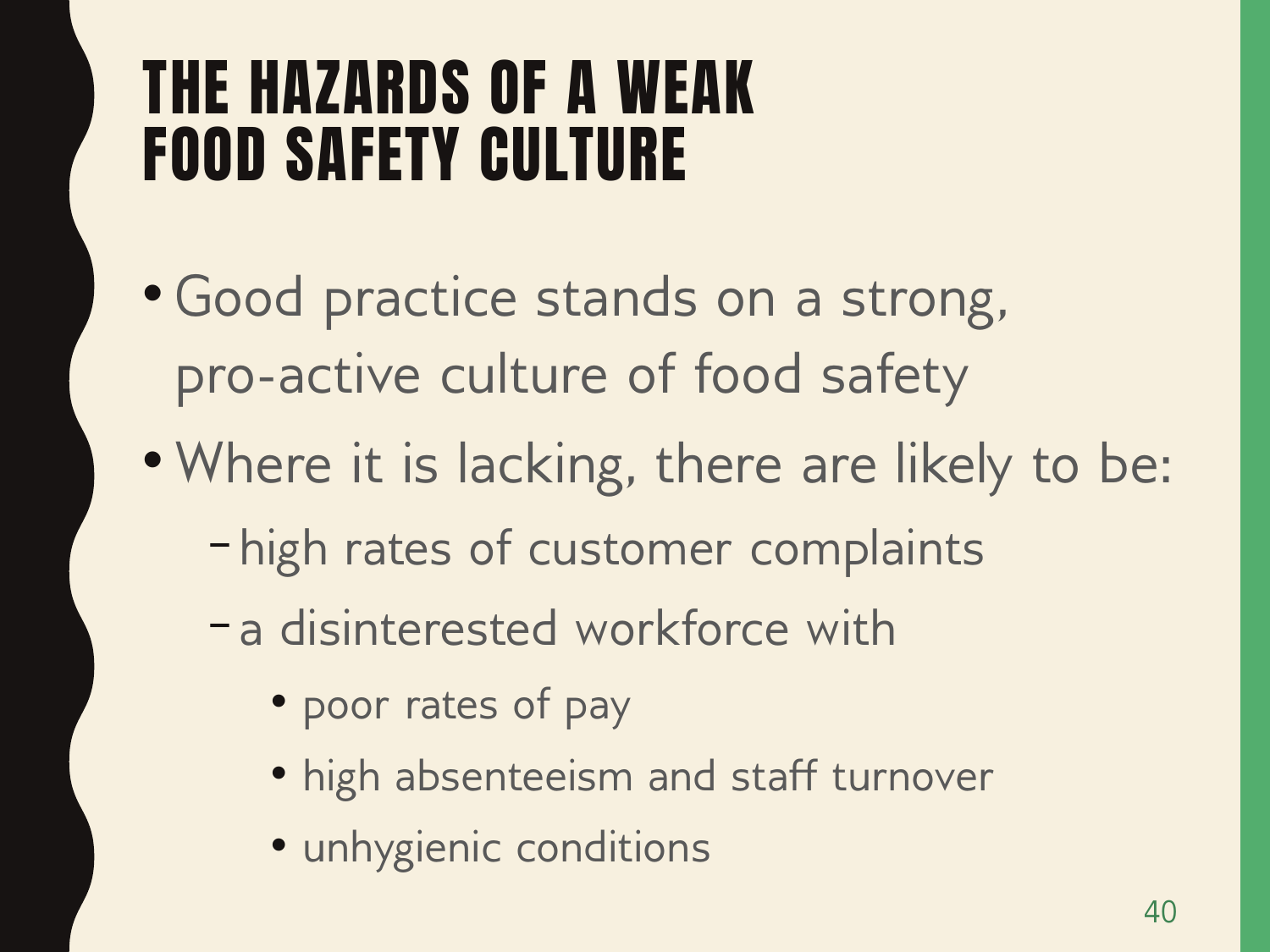

# The Hazards of a Weak Food safety Culture
Good practice stands on a strong,
pro-active culture of food safety
Where it is lacking, there are likely to be:
high rates of customer complaints
a disinterested workforce with
poor rates of pay
high absenteeism and staff turnover
unhygienic conditions
40